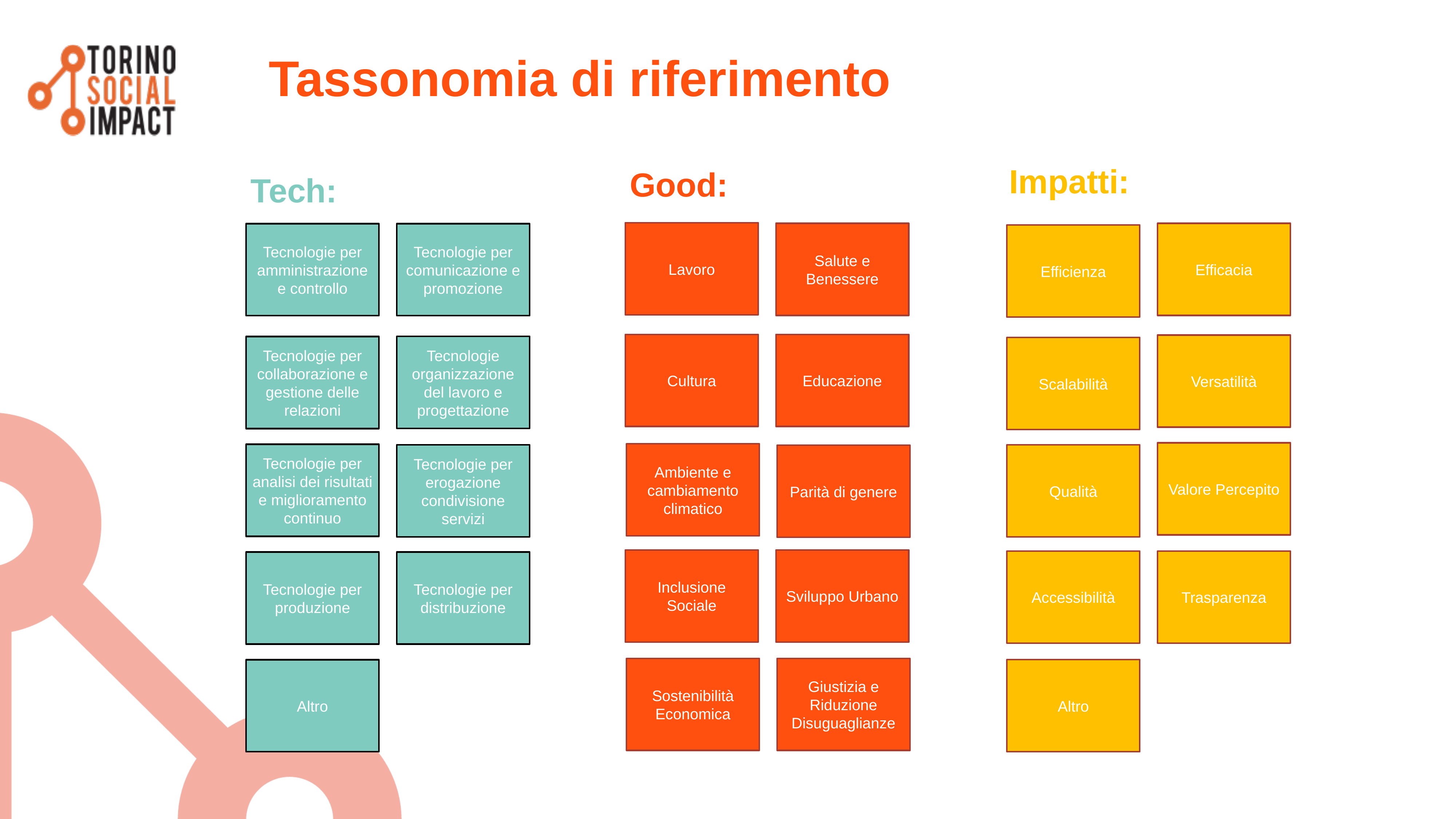

# Tassonomia di riferimento
Impatti:
Good:
Tech:
Lavoro
Salute e Benessere
Efficacia
Tecnologie per amministrazione e controllo
Tecnologie per comunicazione e promozione
Efficienza
Educazione
Cultura
Versatilità
Tecnologie organizzazione del lavoro e progettazione
Tecnologie per collaborazione e gestione delle relazioni
Scalabilità
Valore Percepito
Ambiente e cambiamento climatico
Tecnologie per analisi dei risultati e miglioramento continuo
Qualità
Tecnologie per erogazione condivisione servizi
Parità di genere
Inclusione Sociale
Sviluppo Urbano
Accessibilità
Trasparenza
Tecnologie per distribuzione
Tecnologie per produzione
Sostenibilità Economica
Giustizia e Riduzione Disuguaglianze
Altro
Altro